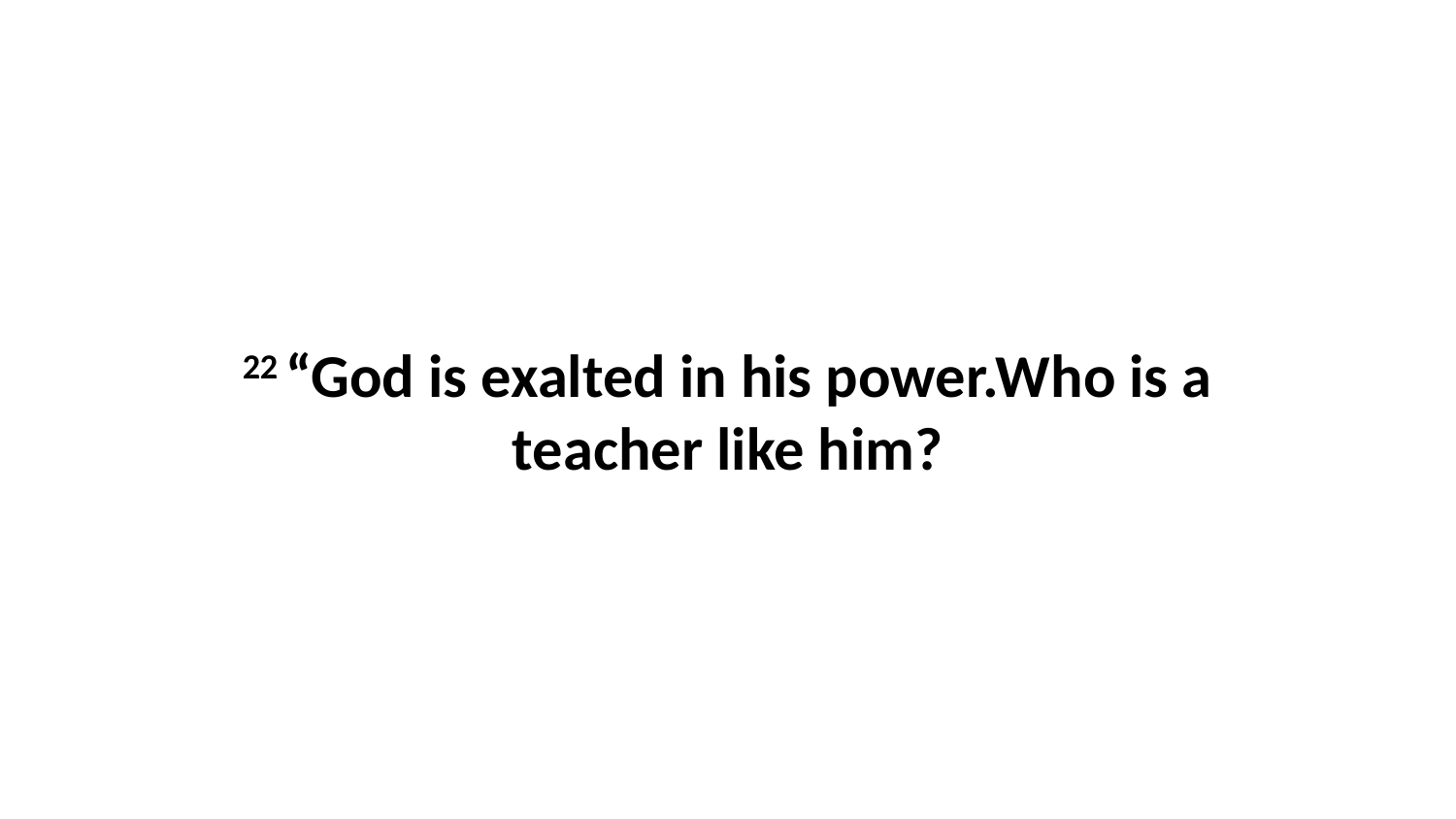

22 “God is exalted in his power.Who is a teacher like him?